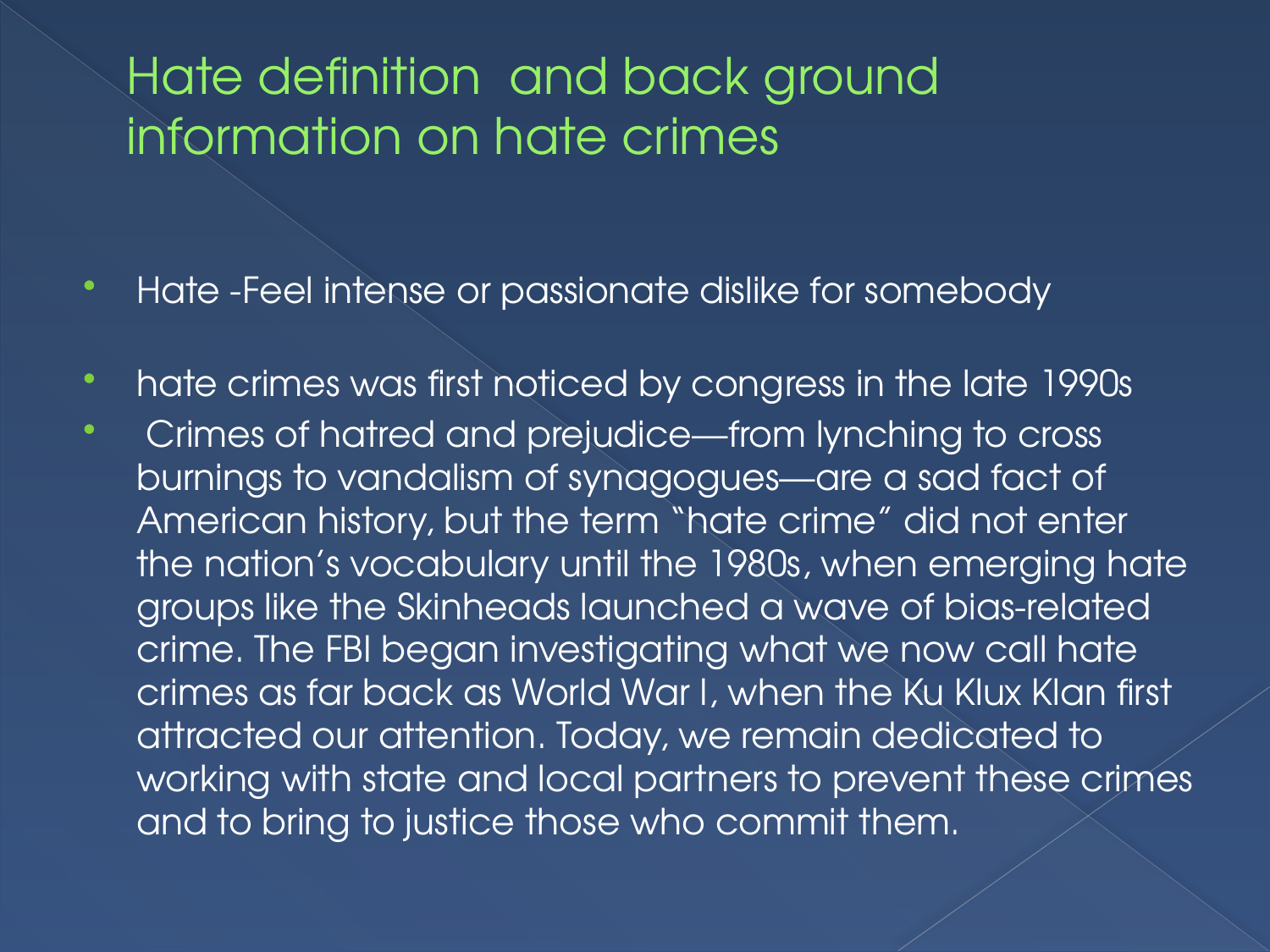

# Hate definition  and back ground information on hate crimes
Hate -Feel intense or passionate dislike for somebody
hate crimes was first noticed by congress in the late 1990s
 Crimes of hatred and prejudice—from lynching to cross burnings to vandalism of synagogues—are a sad fact of American history, but the term “hate crime” did not enter the nation’s vocabulary until the 1980s, when emerging hate groups like the Skinheads launched a wave of bias-related crime. The FBI began investigating what we now call hate crimes as far back as World War I, when the Ku Klux Klan first attracted our attention. Today, we remain dedicated to working with state and local partners to prevent these crimes and to bring to justice those who commit them.